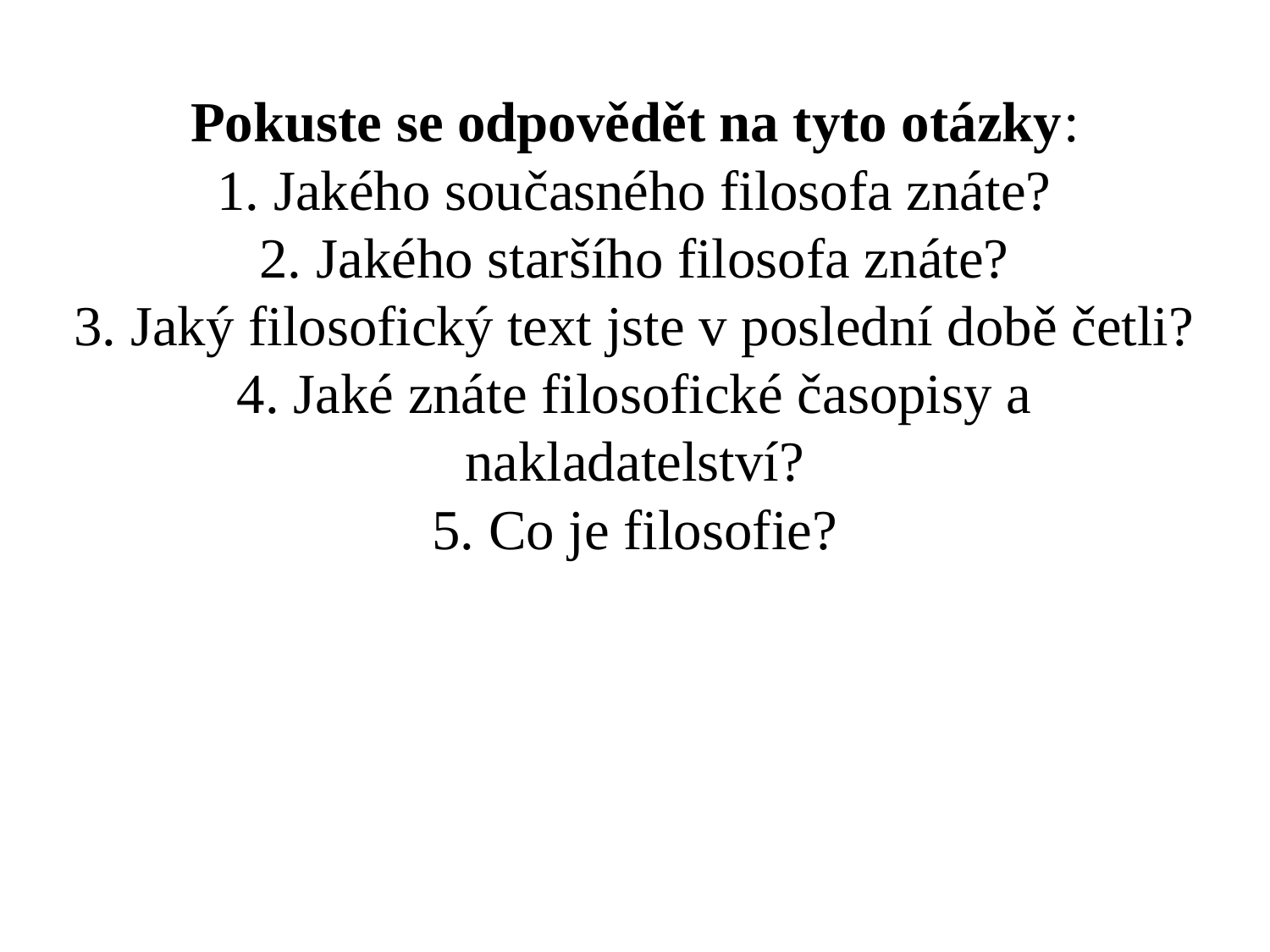

# Pokuste se odpovědět na tyto otázky:
1. Jakého současného filosofa znáte?
2. Jakého staršího filosofa znáte?
3. Jaký filosofický text jste v poslední době četli?
4. Jaké znáte filosofické časopisy a nakladatelství?
5. Co je filosofie?